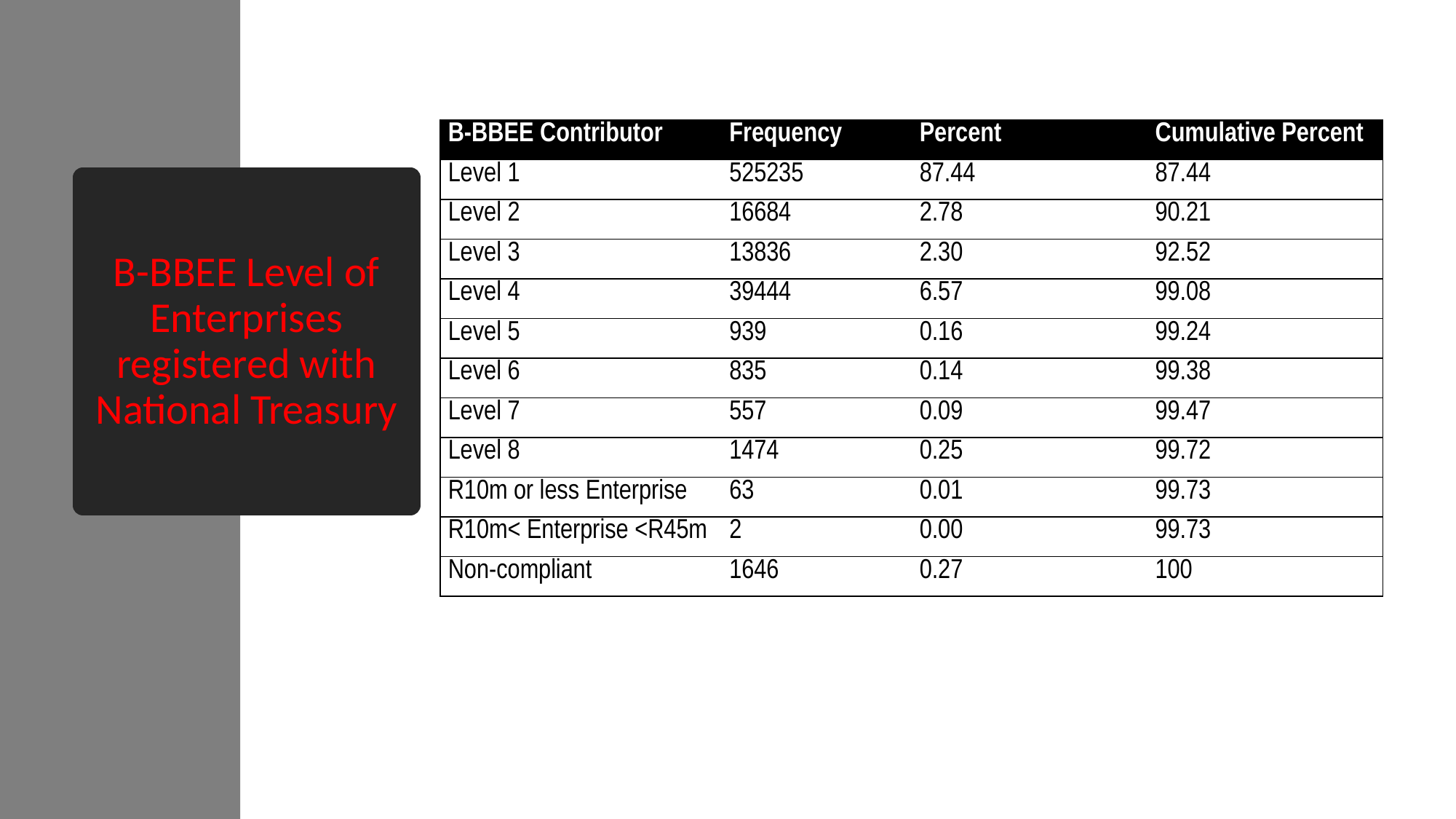

| B-BBEE Contributor | Frequency | Percent | Cumulative Percent |
| --- | --- | --- | --- |
| Level 1 | 525235 | 87.44 | 87.44 |
| Level 2 | 16684 | 2.78 | 90.21 |
| Level 3 | 13836 | 2.30 | 92.52 |
| Level 4 | 39444 | 6.57 | 99.08 |
| Level 5 | 939 | 0.16 | 99.24 |
| Level 6 | 835 | 0.14 | 99.38 |
| Level 7 | 557 | 0.09 | 99.47 |
| Level 8 | 1474 | 0.25 | 99.72 |
| R10m or less Enterprise | 63 | 0.01 | 99.73 |
| R10m< Enterprise <R45m | 2 | 0.00 | 99.73 |
| Non-compliant | 1646 | 0.27 | 100 |
# B-BBEE Level of Enterprises registered with National Treasury